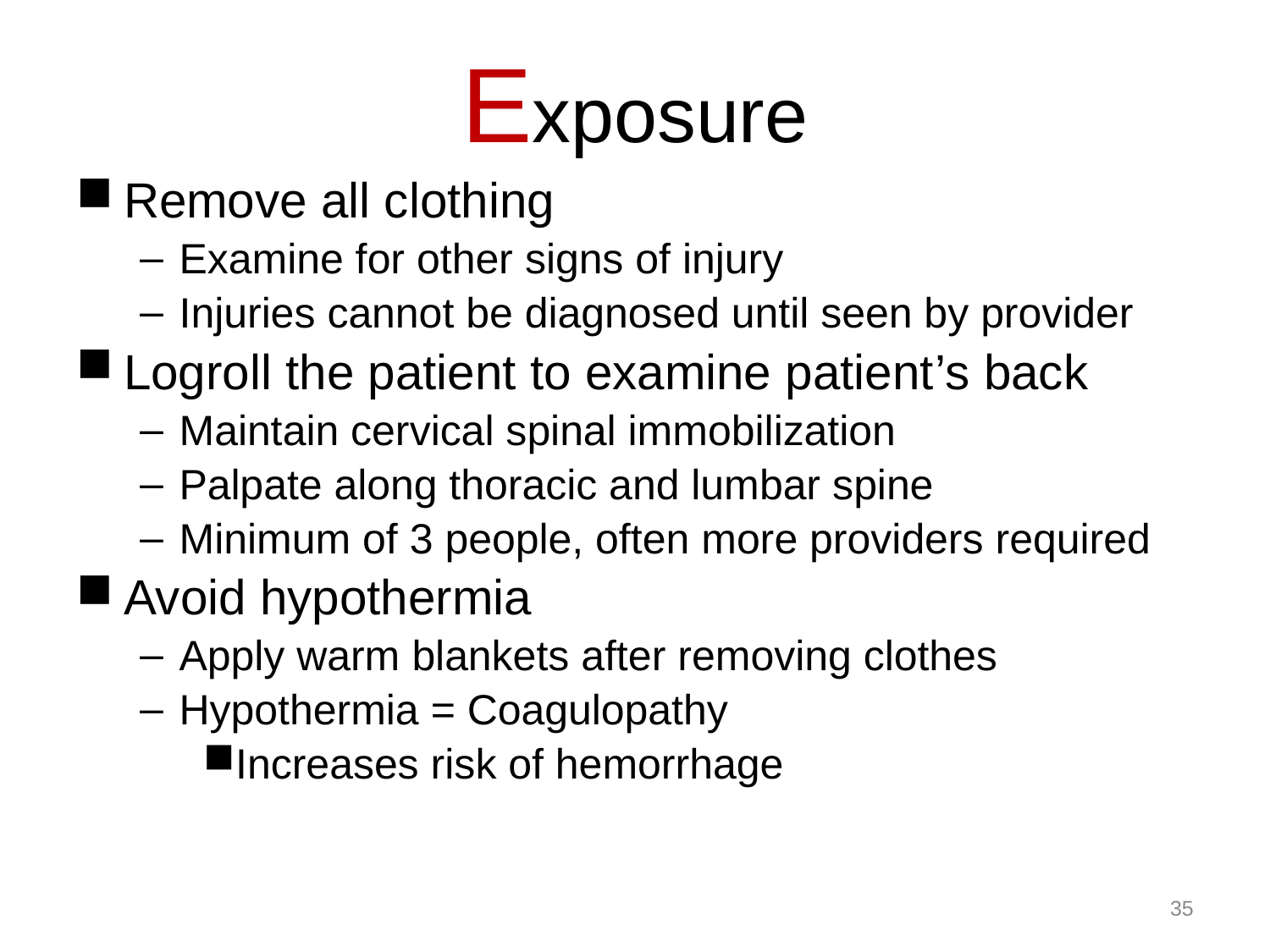

# Exposure
Remove all clothing
Examine for other signs of injury
Injuries cannot be diagnosed until seen by provider
Logroll the patient to examine patient’s back
Maintain cervical spinal immobilization
Palpate along thoracic and lumbar spine
Minimum of 3 people, often more providers required
Avoid hypothermia
Apply warm blankets after removing clothes
Hypothermia = Coagulopathy
Increases risk of hemorrhage
35